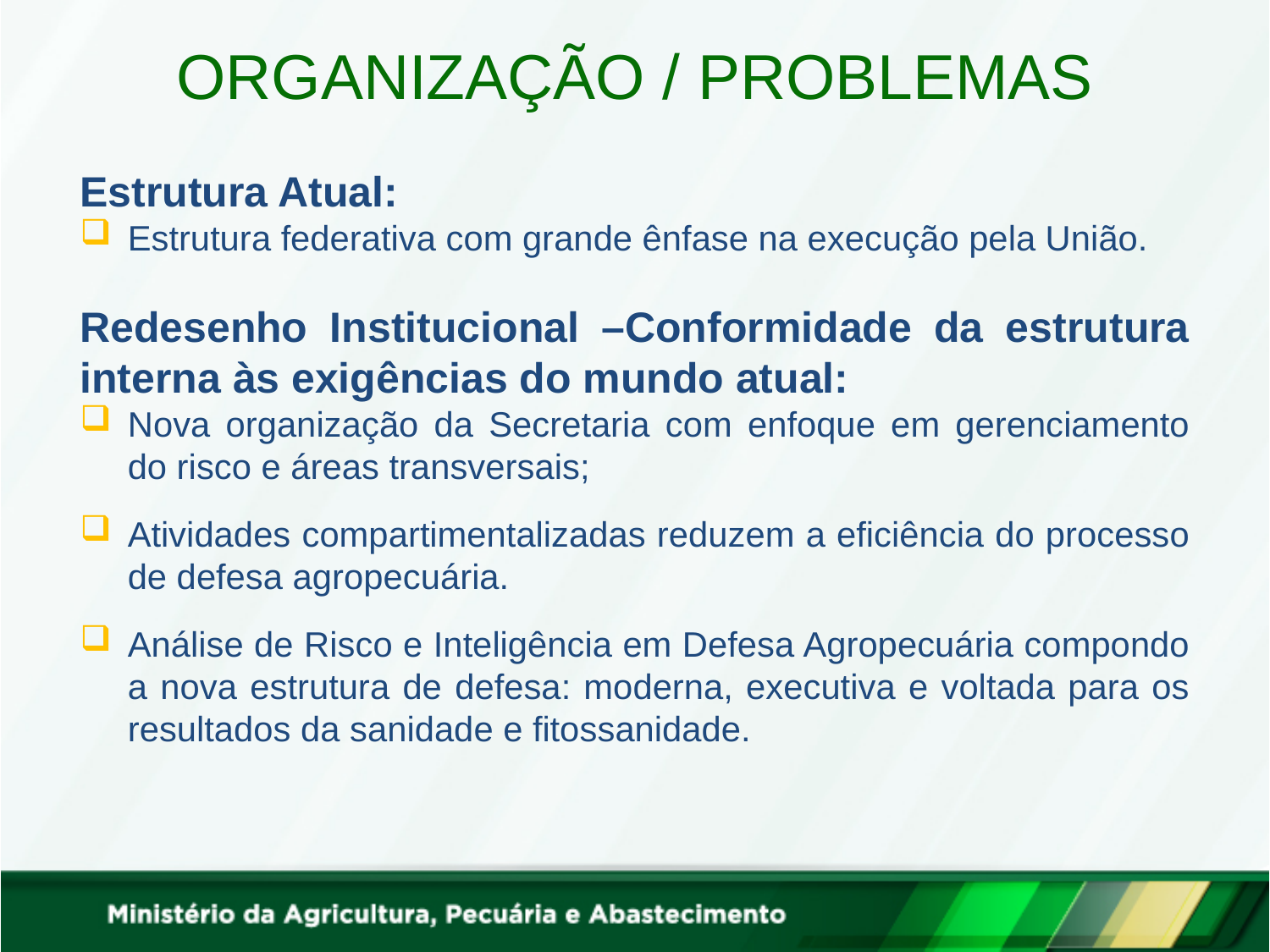

Organização / Problemas
Estrutura Atual:
Estrutura federativa com grande ênfase na execução pela União.

Redesenho Institucional –Conformidade da estrutura interna às exigências do mundo atual:
Nova organização da Secretaria com enfoque em gerenciamento do risco e áreas transversais;

Atividades compartimentalizadas reduzem a eficiência do processo de defesa agropecuária.

Análise de Risco e Inteligência em Defesa Agropecuária compondo a nova estrutura de defesa: moderna, executiva e voltada para os resultados da sanidade e fitossanidade.